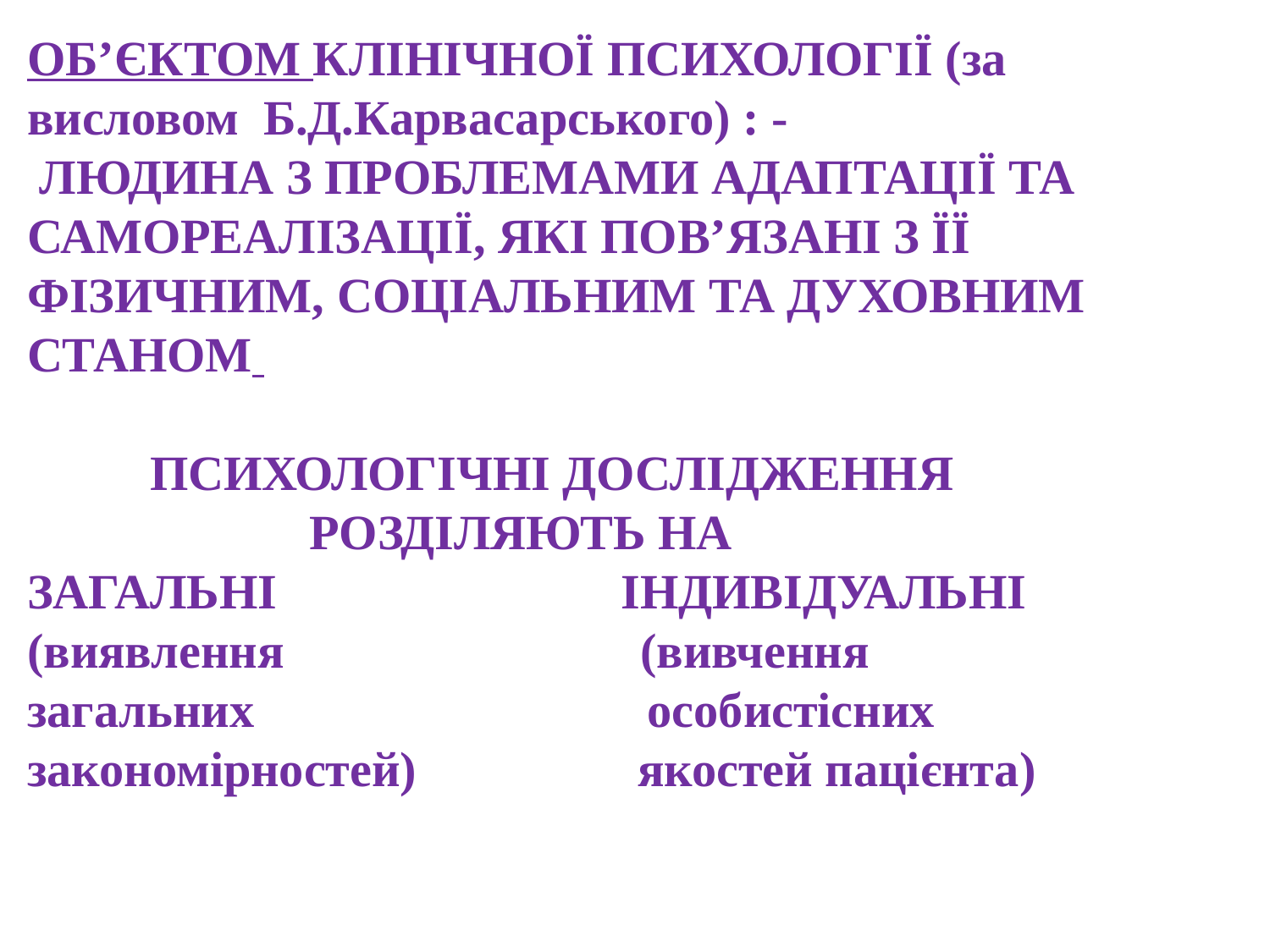

ОБ’ЄКТОМ КЛІНІЧНОЇ ПСИХОЛОГІЇ (за висловом  Б.Д.Карвасарського) : -
 ЛЮДИНА З ПРОБЛЕМАМИ АДАПТАЦІЇ ТА САМОРЕАЛІЗАЦІЇ, ЯКІ ПОВ’ЯЗАНІ З ЇЇ ФІЗИЧНИМ, СОЦІАЛЬНИМ ТА ДУХОВНИМ СТАНОМ

          ПСИХОЛОГІЧНІ ДОСЛІДЖЕННЯ
                       РОЗДІЛЯЮТЬ НА
ЗАГАЛЬНІ                            ІНДИВІДУАЛЬНІ
(виявлення                             (вивчення
загальних                                особистісних
закономірностей)                  якостей пацієнта)